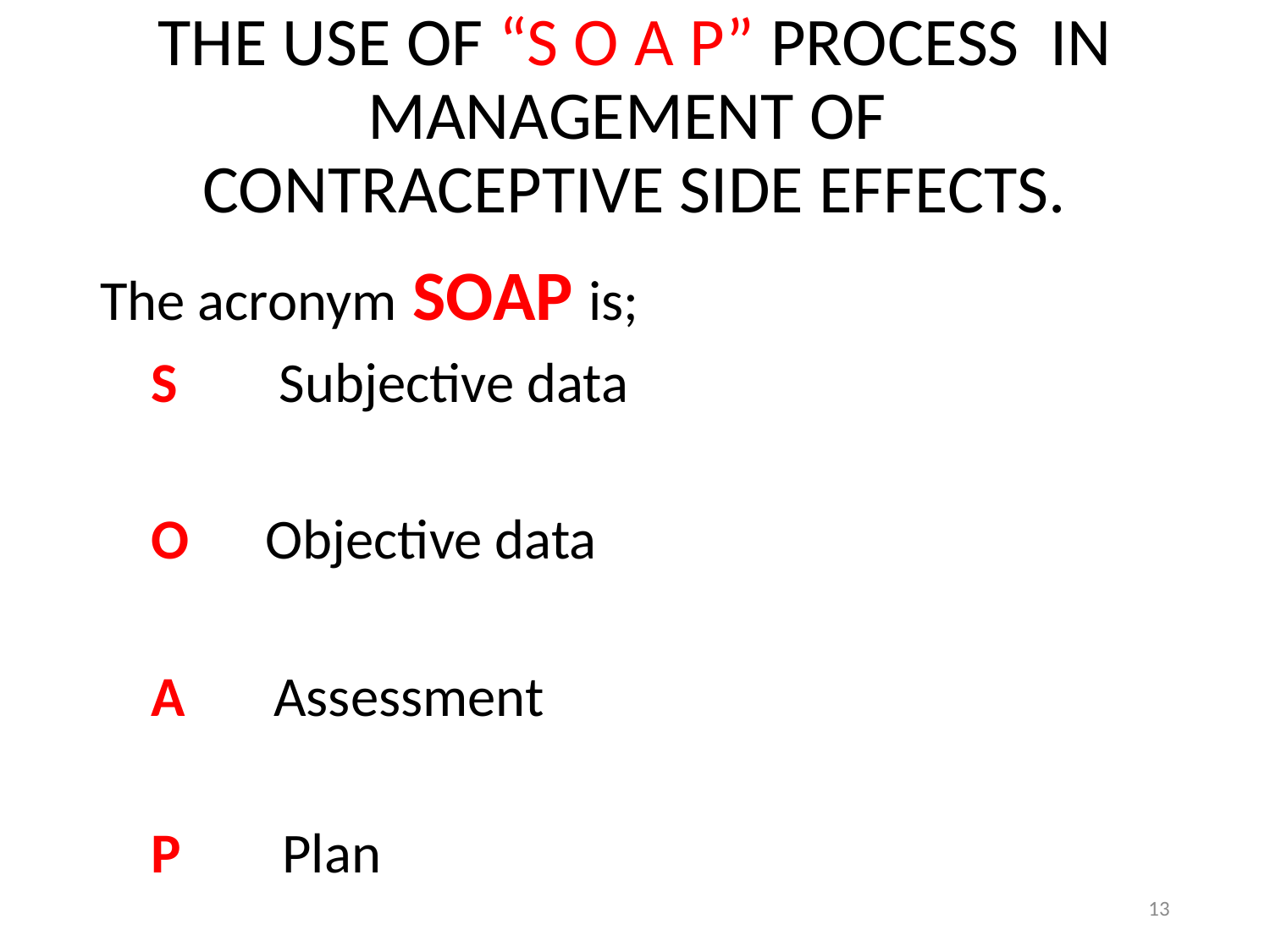

# THE USE OF “S O A P” PROCESS  IN MANAGEMENT OF CONTRACEPTIVE SIDE EFFECTS.
The acronym SOAP is;
    S        Subjective data

    O      Objective data

    A       Assessment

    P        Plan
13